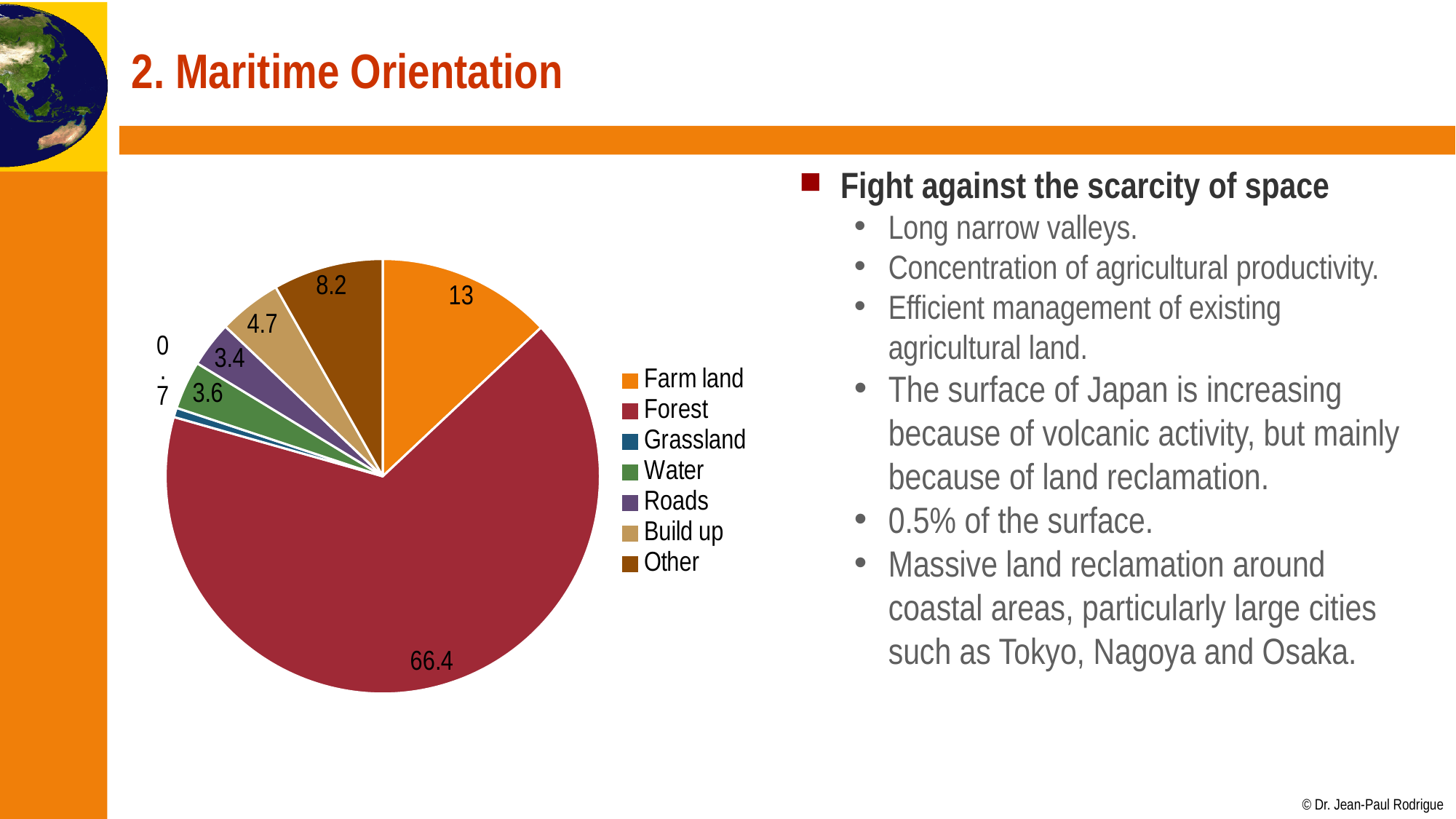

# 2. Maritime Orientation

### Chart

| Category | Sales |
|---|---|
| Farm land | 13.0 |
| Forest | 66.4 |
| Grassland | 0.7 |
| Water | 3.6 |
| Roads | 3.4 |
| Build up | 4.7 |
| Other | 8.2 |
Fight against the scarcity of space
Long narrow valleys.
Concentration of agricultural productivity.
Efficient management of existing agricultural land.
The surface of Japan is increasing because of volcanic activity, but mainly because of land reclamation.
0.5% of the surface.
Massive land reclamation around coastal areas, particularly large cities such as Tokyo, Nagoya and Osaka.